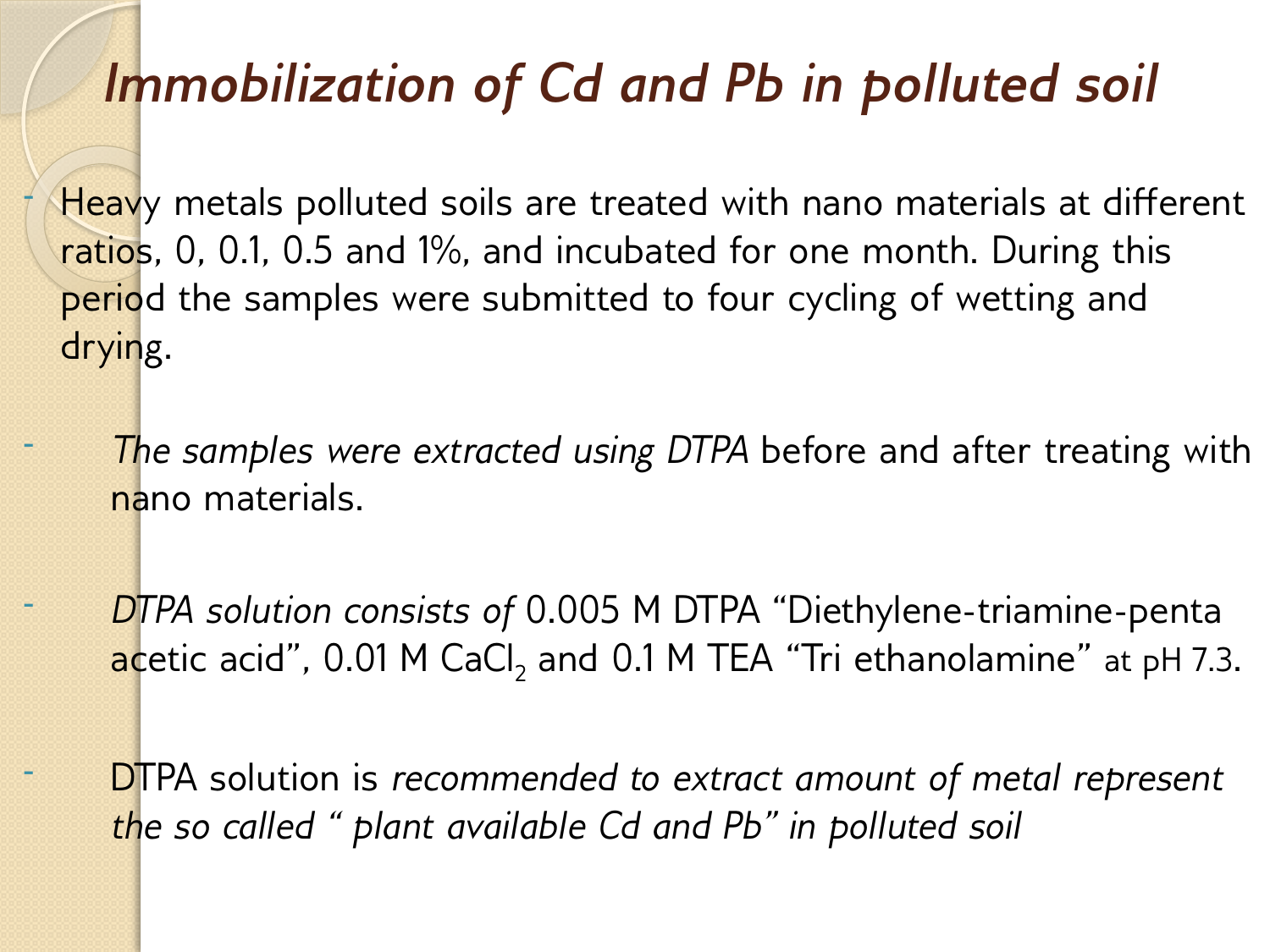

# Immobilization of Cd and Pb in polluted soil
Heavy metals polluted soils are treated with nano materials at different ratios, 0, 0.1, 0.5 and 1%, and incubated for one month. During this period the samples were submitted to four cycling of wetting and drying.
The samples were extracted using DTPA before and after treating with nano materials.

DTPA solution consists of 0.005 M DTPA “Diethylene-triamine-penta acetic acid”, 0.01 M CaCl2 and 0.1 M TEA “Tri ethanolamine” at pH 7.3.

DTPA solution is recommended to extract amount of metal represent the so called “ plant available Cd and Pb” in polluted soil